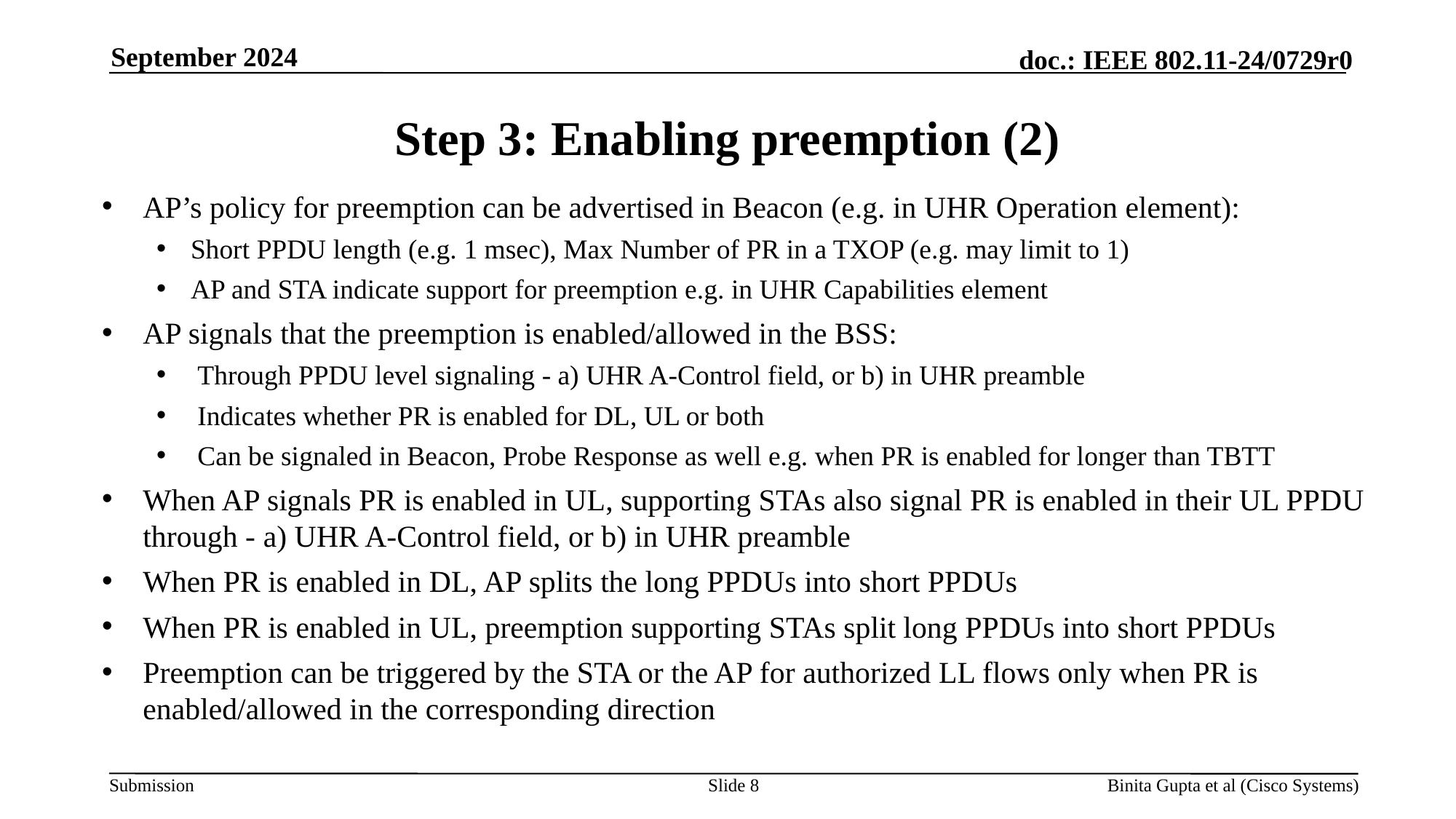

September 2024
# Step 3: Enabling preemption (2)
AP’s policy for preemption can be advertised in Beacon (e.g. in UHR Operation element):
Short PPDU length (e.g. 1 msec), Max Number of PR in a TXOP (e.g. may limit to 1)
AP and STA indicate support for preemption e.g. in UHR Capabilities element
AP signals that the preemption is enabled/allowed in the BSS:
Through PPDU level signaling - a) UHR A-Control field, or b) in UHR preamble
Indicates whether PR is enabled for DL, UL or both
Can be signaled in Beacon, Probe Response as well e.g. when PR is enabled for longer than TBTT
When AP signals PR is enabled in UL, supporting STAs also signal PR is enabled in their UL PPDU through - a) UHR A-Control field, or b) in UHR preamble
When PR is enabled in DL, AP splits the long PPDUs into short PPDUs
When PR is enabled in UL, preemption supporting STAs split long PPDUs into short PPDUs
Preemption can be triggered by the STA or the AP for authorized LL flows only when PR is enabled/allowed in the corresponding direction

Slide 8
Binita Gupta et al (Cisco Systems)